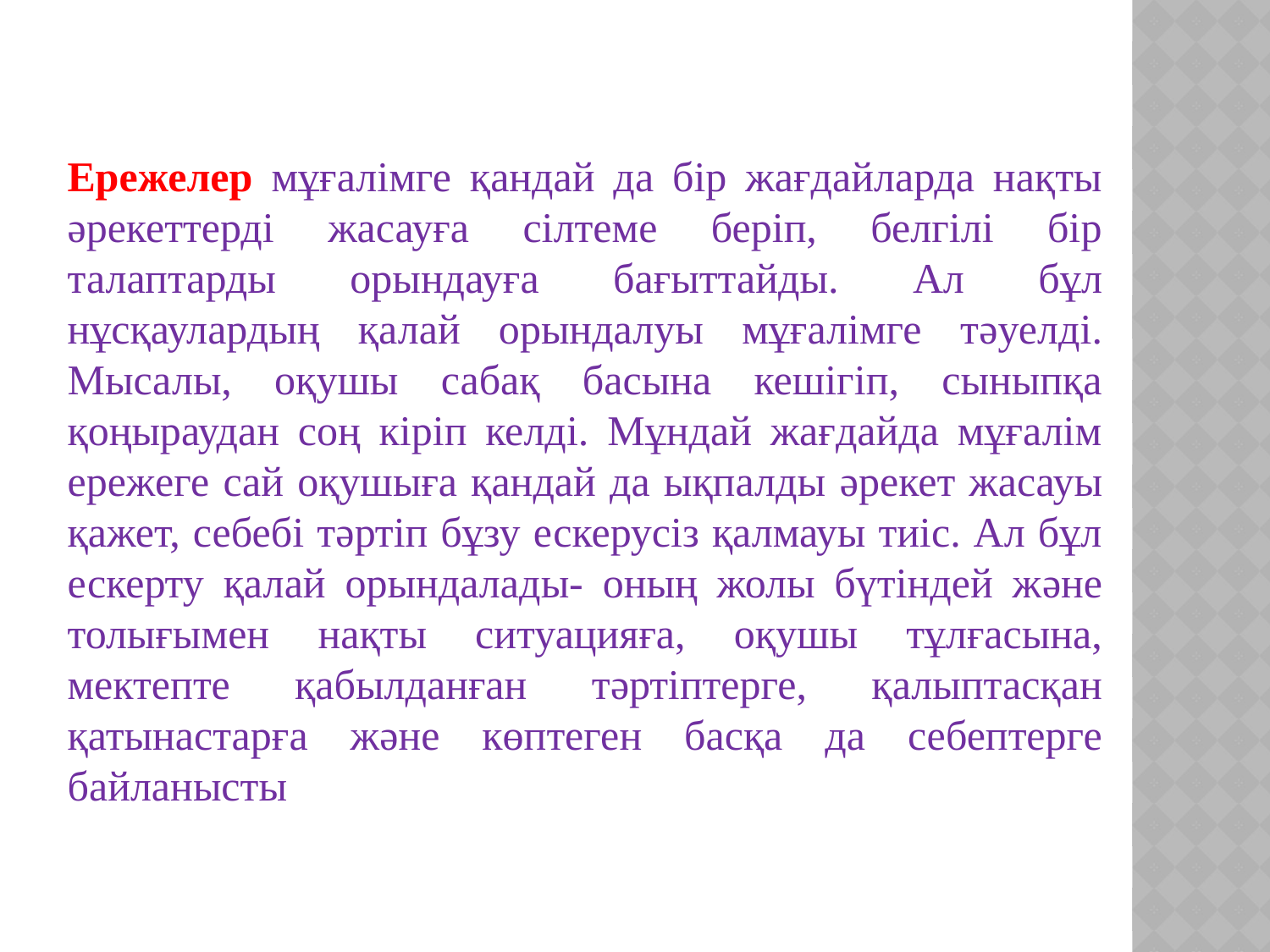

Ережелер мұғалімге қандай да бір жағдайларда нақты əрекеттерді жасауға сілтеме беріп, белгілі бір талаптарды орындауға бағыттайды. Ал бұл нұсқаулардың қалай орындалуы мұғалімге тəуелді. Мысалы, оқушы сабақ басына кешігіп, сыныпқа қоңыраудан соң кіріп келді. Мұндай жағдайда мұғалім ережеге сай оқушыға қандай да ықпалды əрекет жасауы қажет, себебі тəртіп бұзу ескерусіз қалмауы тиіс. Ал бұл ескерту қалай орындалады- оның жолы бүтіндей жəне толығымен нақты ситуацияға, оқушы тұлғасына, мектепте қабылданған тəртіптерге, қалыптасқан қатынастарға жəне көптеген басқа да себептерге байланысты